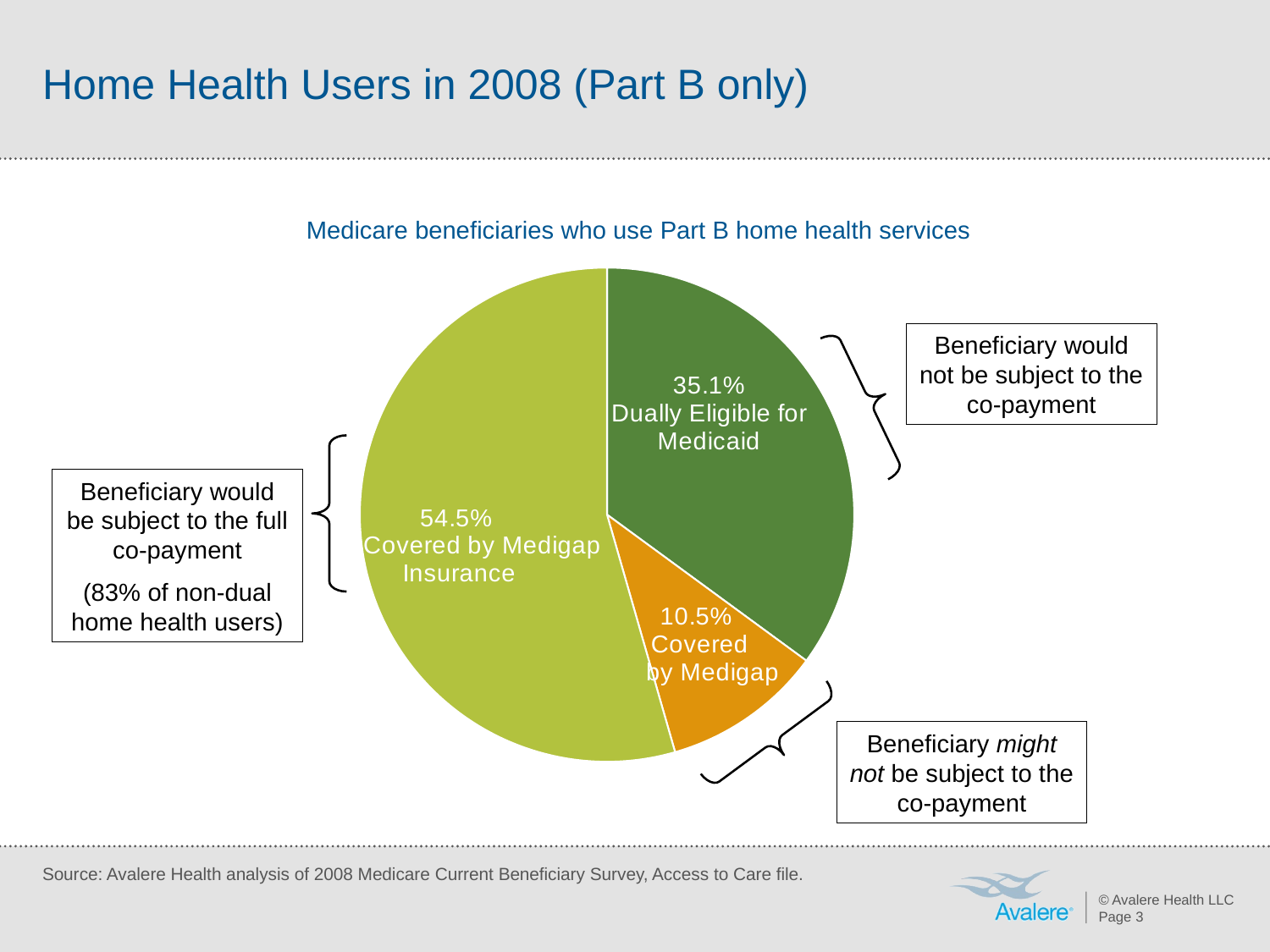

# Home Health Users in 2008 (Part B only)

### Chart

| Category | East |
|---|---|
| Dually Eligible for Medicaid | 35.1 |
| Covered by Medigap | 10.5 |
| Not Covered by Medigap Insurance | 54.5 |
Medicare beneficiaries who use Part B home health services

Beneficiary would not be subject to the co-payment

Beneficiary would be subject to the full co-payment
(83% of non-dual home health users)

Beneficiary might not be subject to the co-payment
Source: Avalere Health analysis of 2008 Medicare Current Beneficiary Survey, Access to Care file.